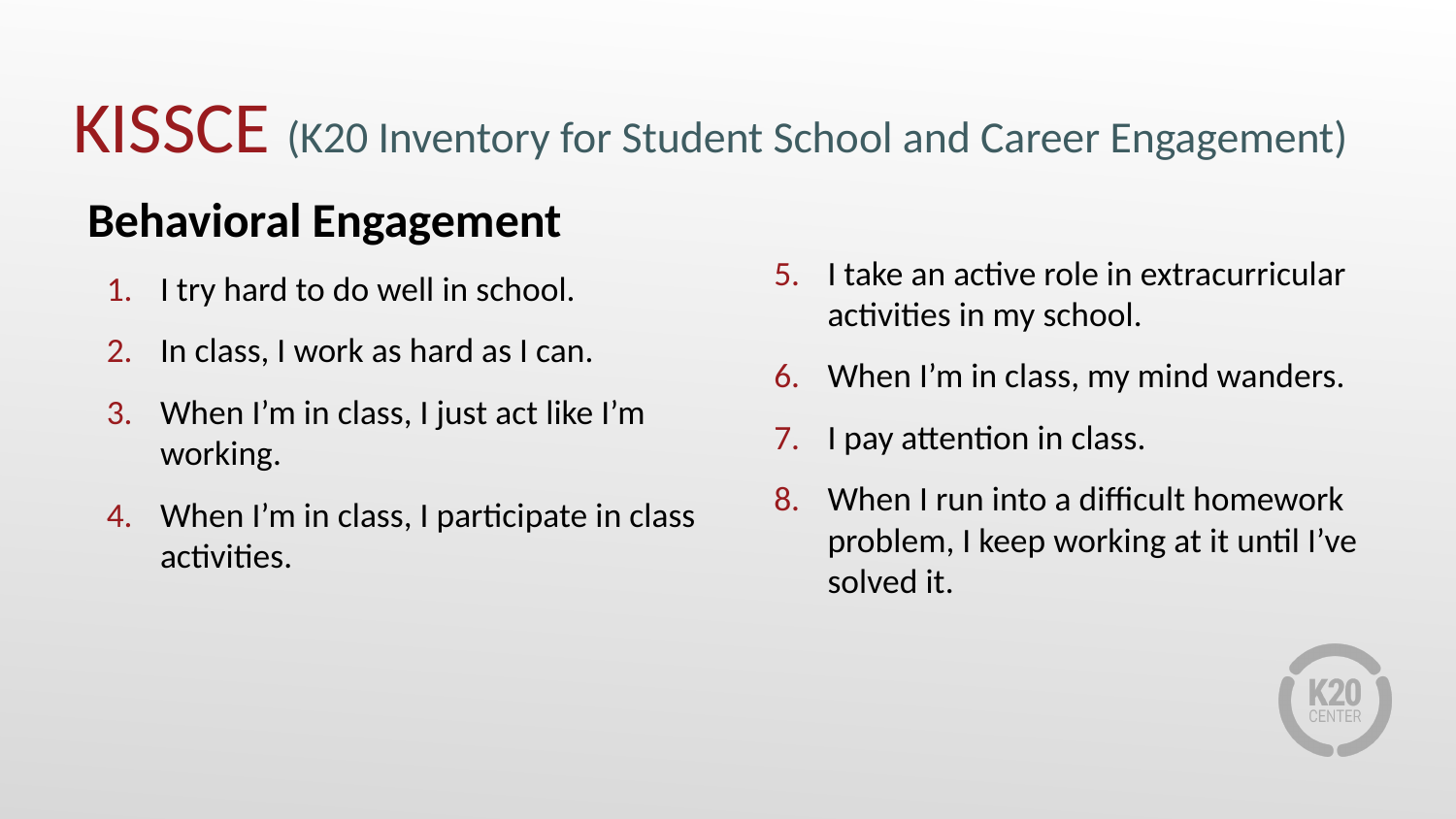

# KISSCE (K20 Inventory for Student School and Career Engagement)
Behavioral Engagement
I try hard to do well in school.
In class, I work as hard as I can.
When I’m in class, I just act like I’m working.
When I’m in class, I participate in class activities.

I take an active role in extracurricular activities in my school.
When I’m in class, my mind wanders.
I pay attention in class.
When I run into a difficult homework problem, I keep working at it until I’ve solved it.